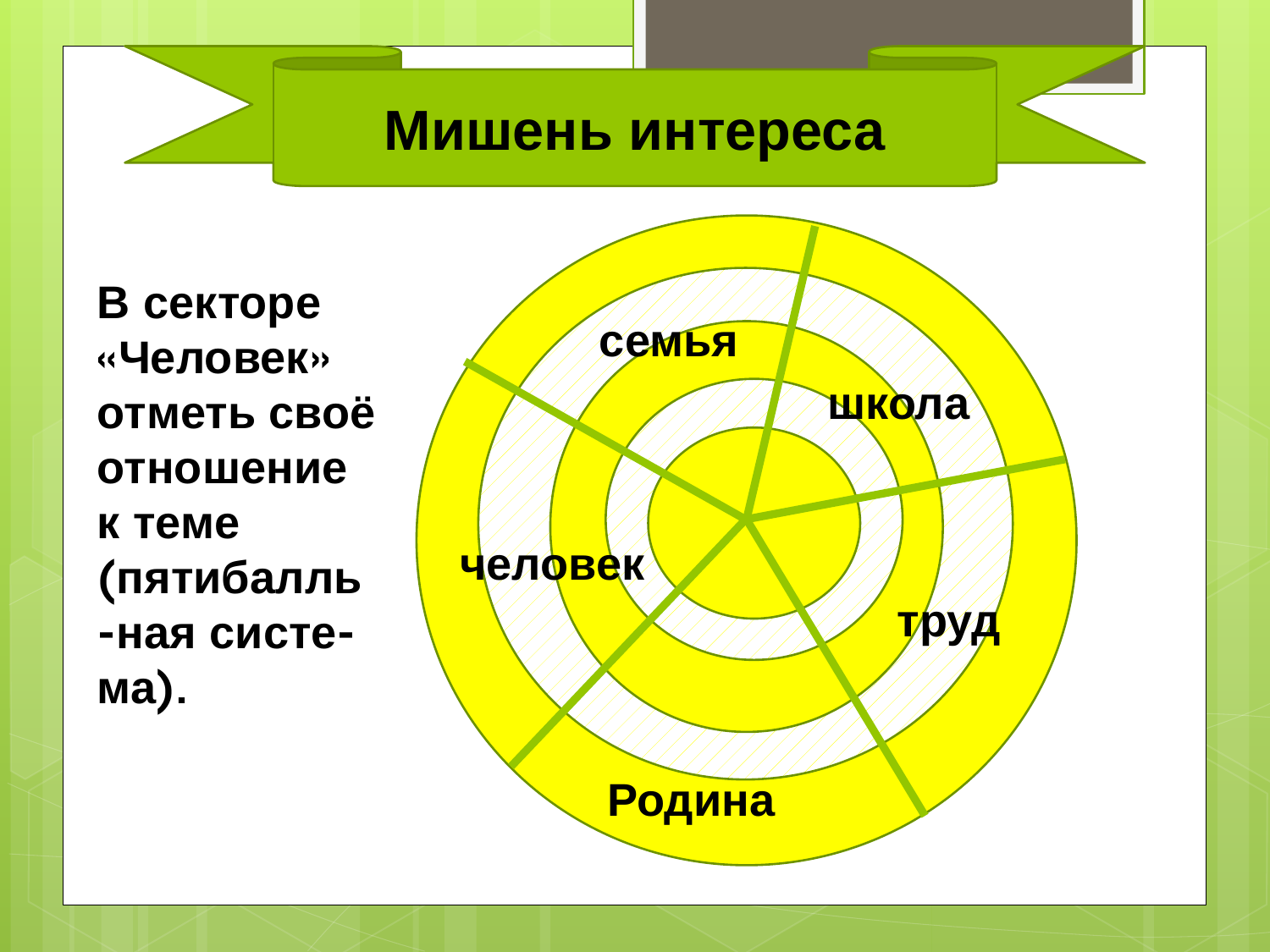

Мишень интереса

В секторе «Человек» отметь своё отношение к теме (пятибалль-ная систе-ма).

семья

школа

человек
труд
Родина